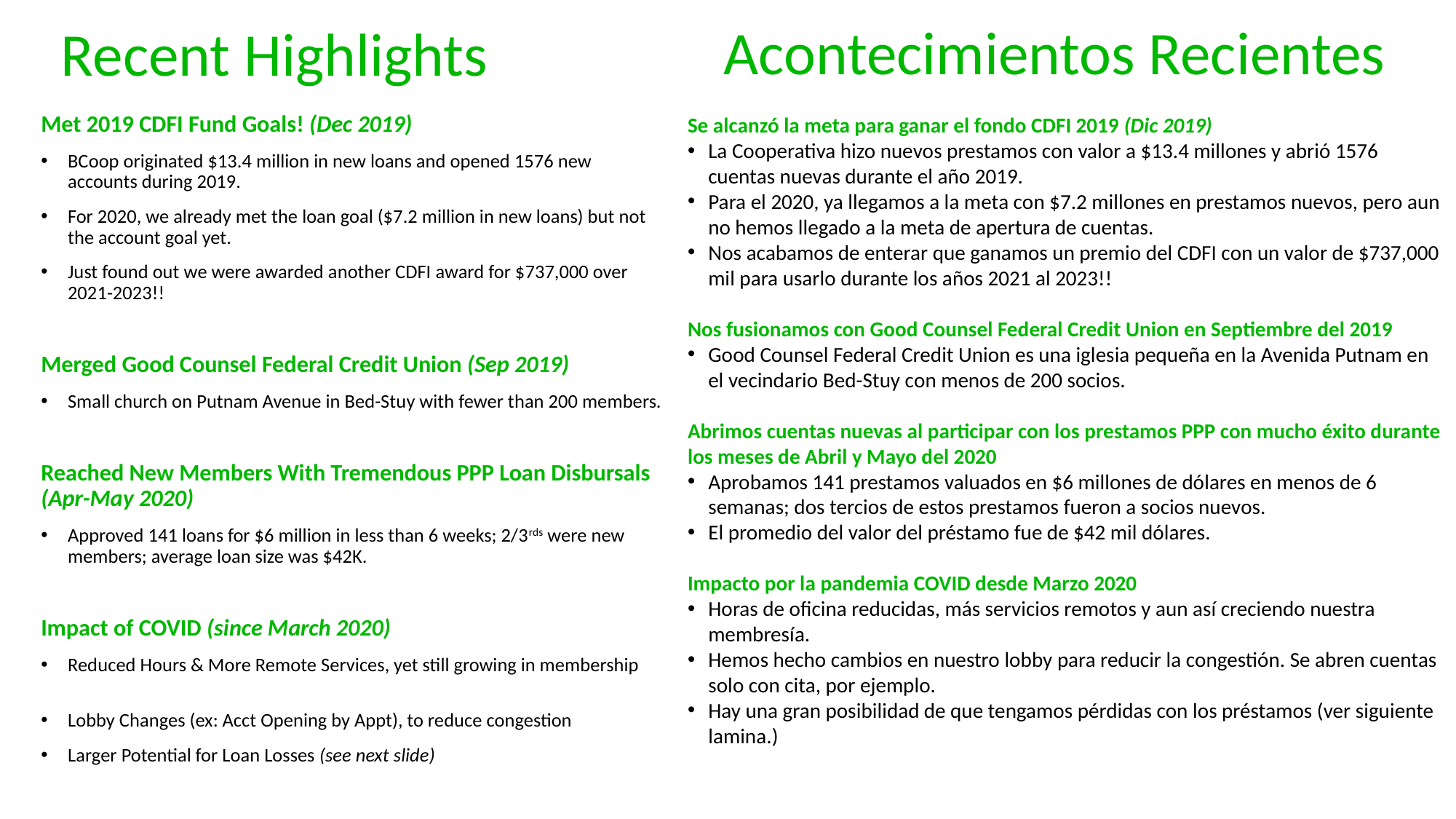

Acontecimientos Recientes
# Recent Highlights
Met 2019 CDFI Fund Goals! (Dec 2019)
BCoop originated $13.4 million in new loans and opened 1576 new accounts during 2019.
For 2020, we already met the loan goal ($7.2 million in new loans) but not the account goal yet.
Just found out we were awarded another CDFI award for $737,000 over 2021-2023!!

Merged Good Counsel Federal Credit Union (Sep 2019)
Small church on Putnam Avenue in Bed-Stuy with fewer than 200 members.

Reached New Members With Tremendous PPP Loan Disbursals (Apr-May 2020)
Approved 141 loans for $6 million in less than 6 weeks; 2/3rds were new members; average loan size was $42K.

Impact of COVID (since March 2020)
Reduced Hours & More Remote Services, yet still growing in membership
Lobby Changes (ex: Acct Opening by Appt), to reduce congestion
Larger Potential for Loan Losses (see next slide)

Se alcanzó la meta para ganar el fondo CDFI 2019 (Dic 2019)
La Cooperativa hizo nuevos prestamos con valor a $13.4 millones y abrió 1576 cuentas nuevas durante el año 2019.
Para el 2020, ya llegamos a la meta con $7.2 millones en prestamos nuevos, pero aun no hemos llegado a la meta de apertura de cuentas.
Nos acabamos de enterar que ganamos un premio del CDFI con un valor de $737,000 mil para usarlo durante los años 2021 al 2023!!

Nos fusionamos con Good Counsel Federal Credit Union en Septiembre del 2019
Good Counsel Federal Credit Union es una iglesia pequeña en la Avenida Putnam en el vecindario Bed-Stuy con menos de 200 socios.

Abrimos cuentas nuevas al participar con los prestamos PPP con mucho éxito durante los meses de Abril y Mayo del 2020
Aprobamos 141 prestamos valuados en $6 millones de dólares en menos de 6 semanas; dos tercios de estos prestamos fueron a socios nuevos.
El promedio del valor del préstamo fue de $42 mil dólares.

Impacto por la pandemia COVID desde Marzo 2020
Horas de oficina reducidas, más servicios remotos y aun así creciendo nuestra membresía.
Hemos hecho cambios en nuestro lobby para reducir la congestión. Se abren cuentas solo con cita, por ejemplo.
Hay una gran posibilidad de que tengamos pérdidas con los préstamos (ver siguiente lamina.)